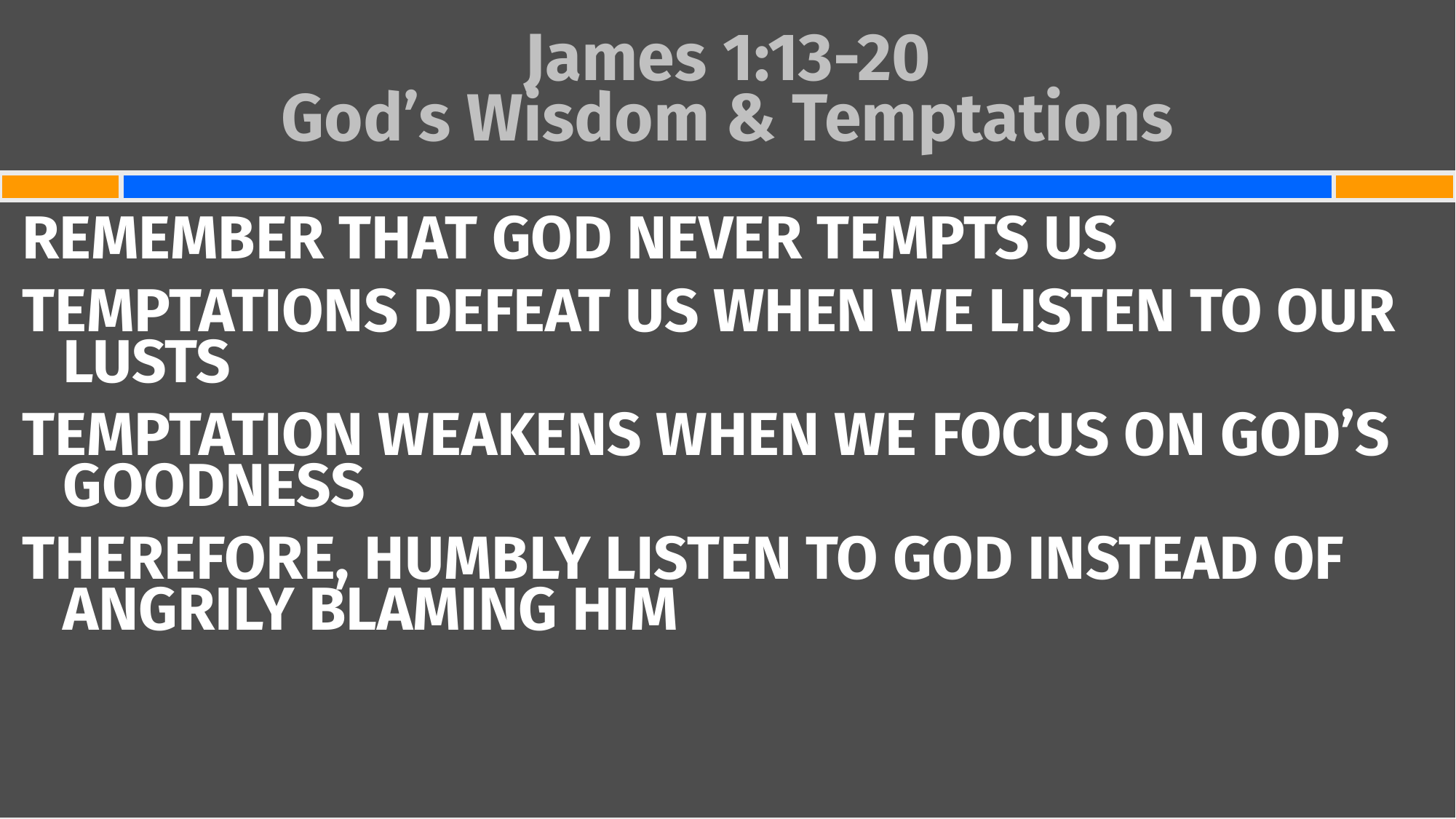

# James 1:13-20 God’s Wisdom & Temptations

REMEMBER THAT GOD NEVER TEMPTS US
TEMPTATIONS DEFEAT US WHEN WE LISTEN TO OUR LUSTS
TEMPTATION WEAKENS WHEN WE FOCUS ON GOD’S GOODNESS
THEREFORE, HUMBLY LISTEN TO GOD INSTEAD OF ANGRILY BLAMING HIM